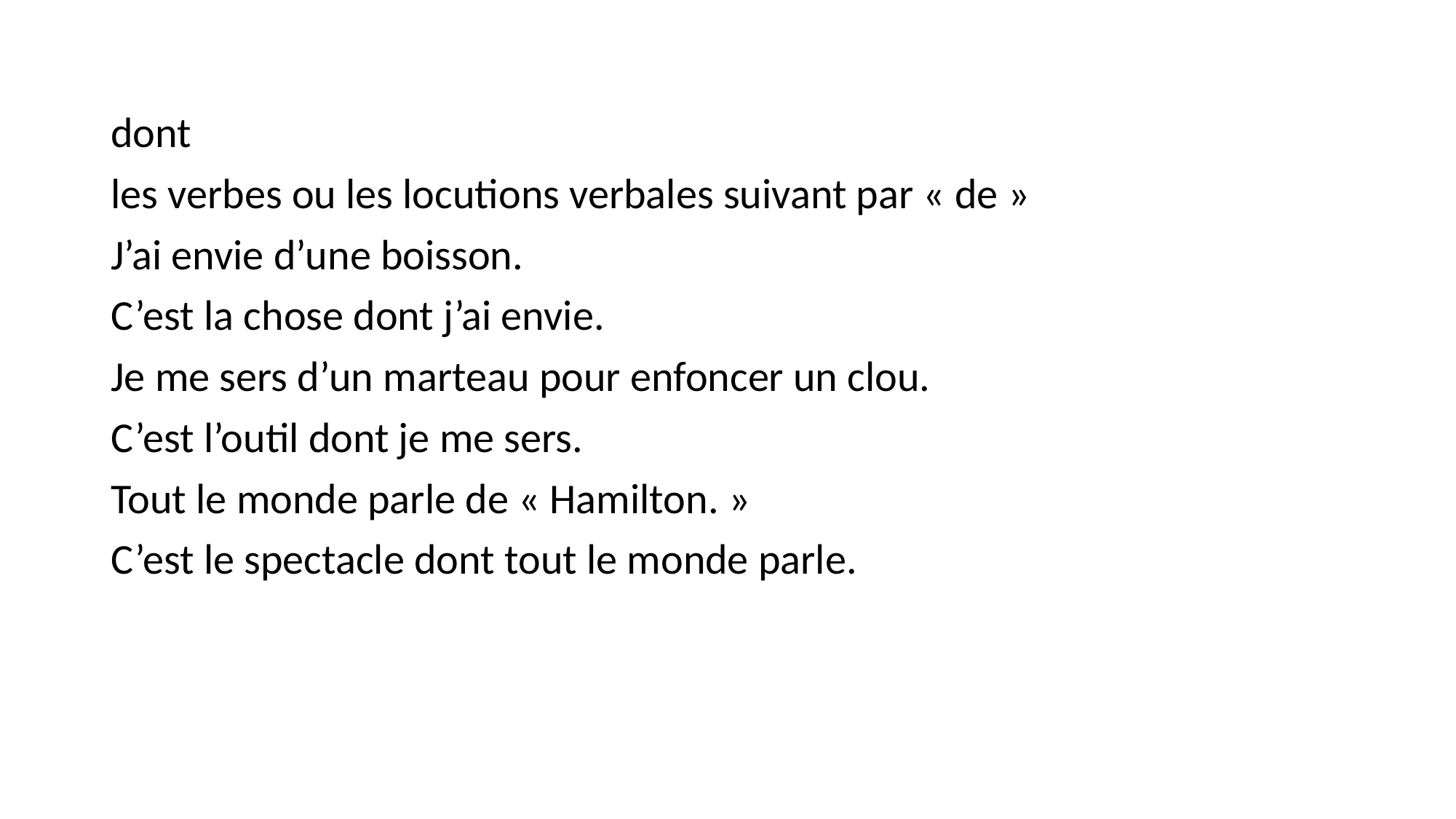

#
dont
les verbes ou les locutions verbales suivant par « de »
J’ai envie d’une boisson.
C’est la chose dont j’ai envie.
Je me sers d’un marteau pour enfoncer un clou.
C’est l’outil dont je me sers.
Tout le monde parle de « Hamilton. »
C’est le spectacle dont tout le monde parle.